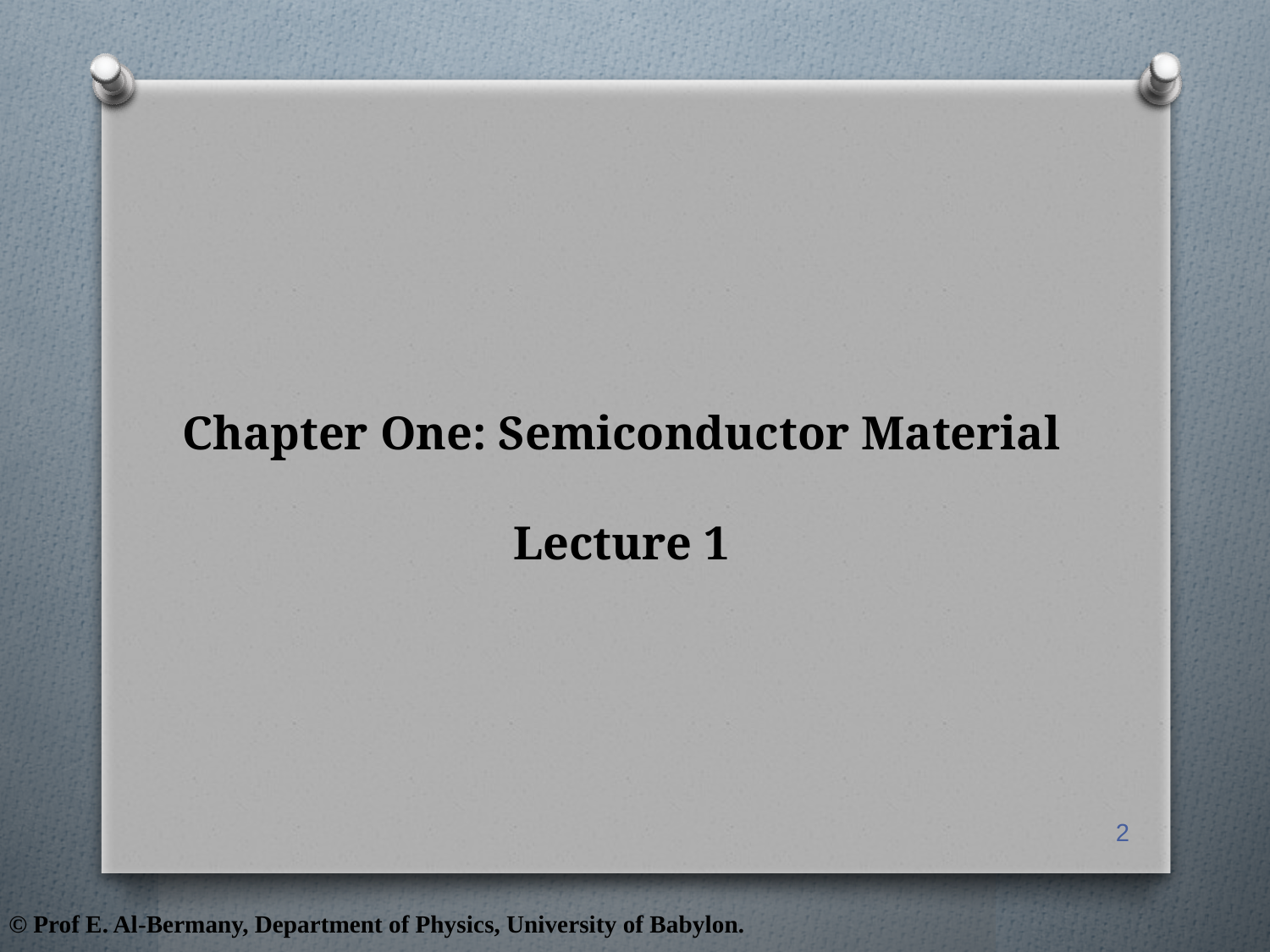

# Chapter One: Semiconductor Material Lecture 1
2
© Prof E. Al-Bermany, Department of Physics, University of Babylon.